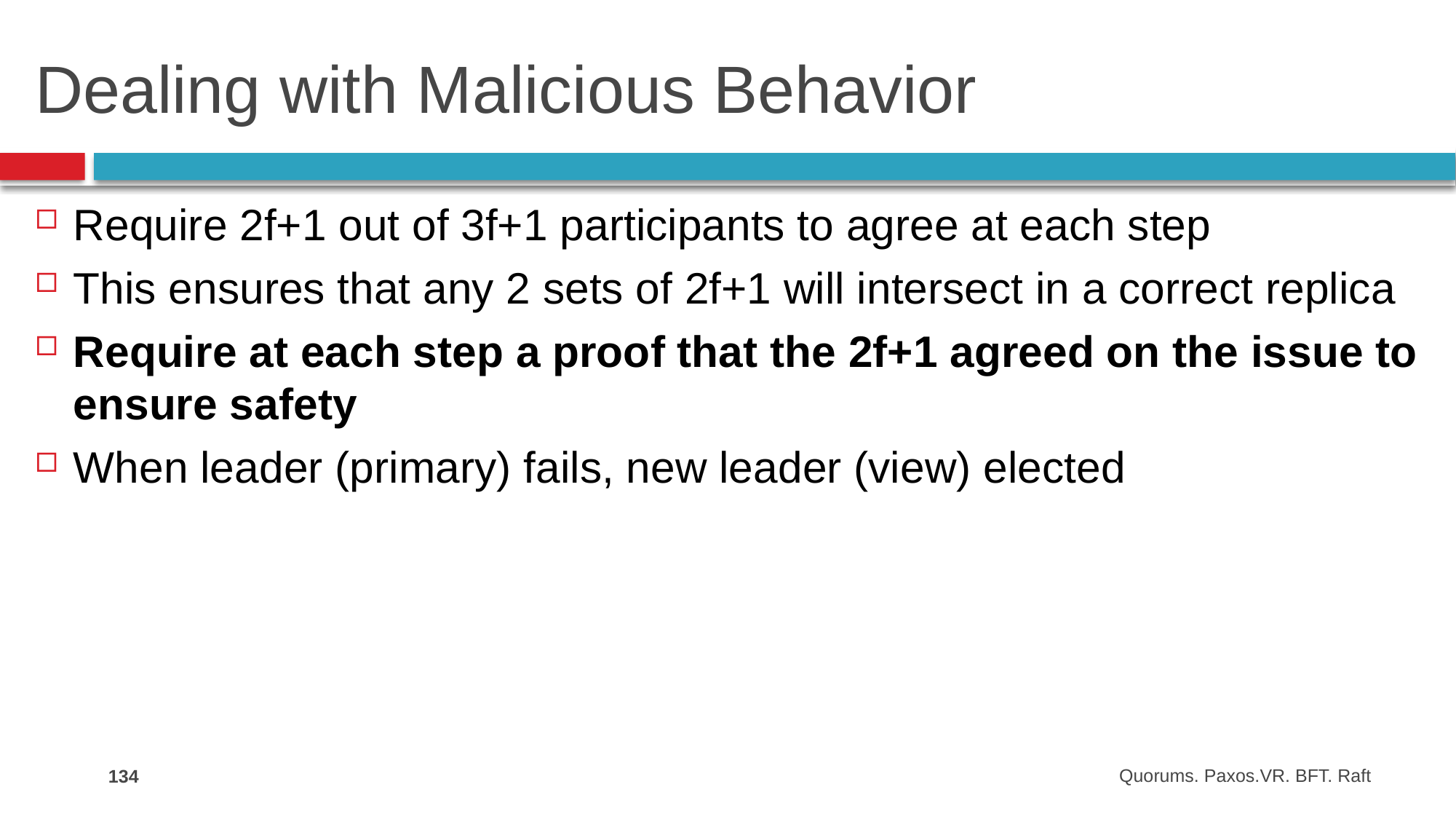

# Dealing with Malicious Behavior
Require 2f+1 out of 3f+1 participants to agree at each step
This ensures that any 2 sets of 2f+1 will intersect in a correct replica
Require at each step a proof that the 2f+1 agreed on the issue to ensure safety
When leader (primary) fails, new leader (view) elected
134
Quorums. Paxos.VR. BFT. Raft